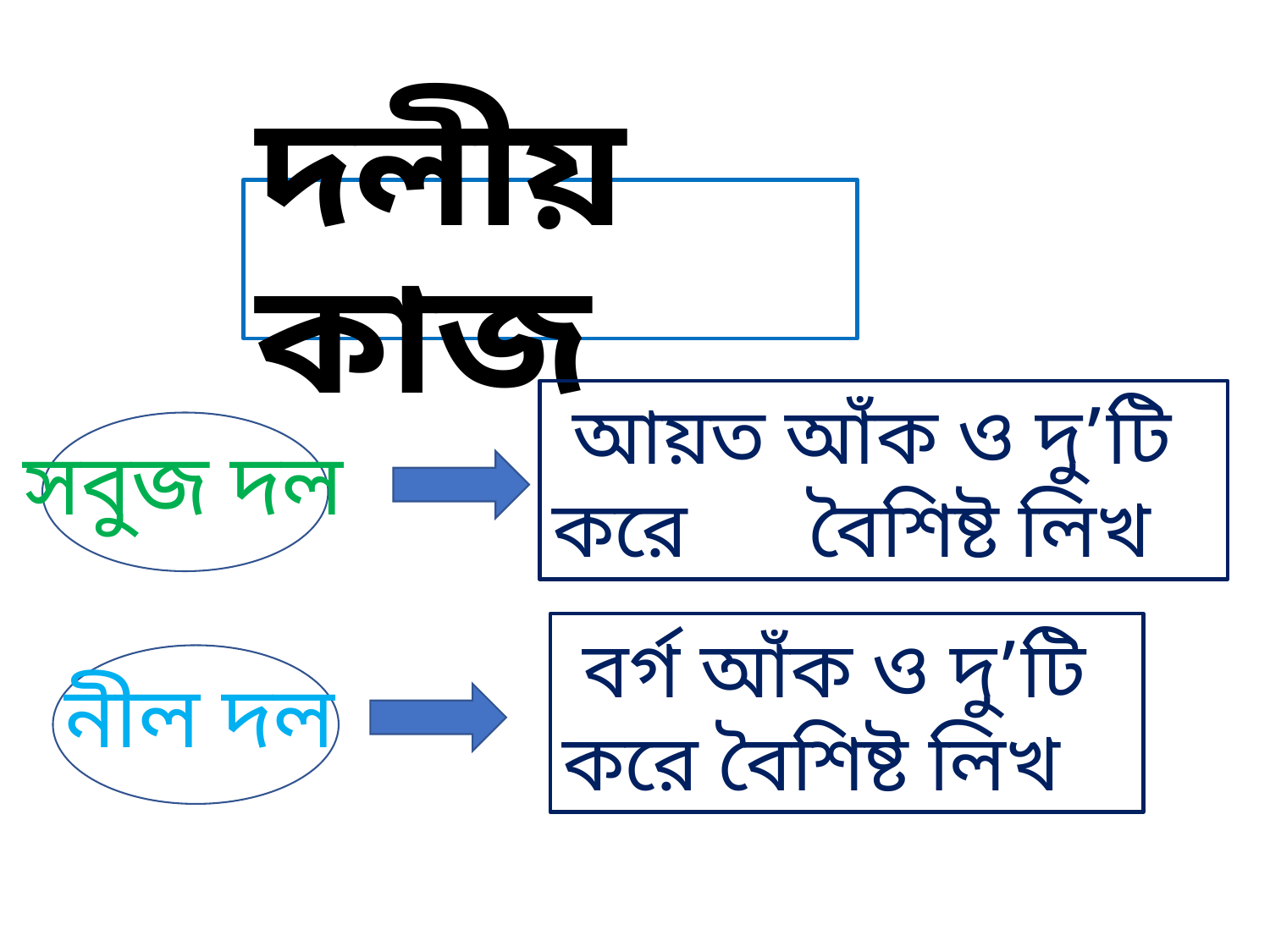

# দলীয় কাজ
 আয়ত আঁক ও দু’টি করে      বৈশিষ্ট লিখ

সবুজ দল

 বর্গ আঁক ও দু’টি করে বৈশিষ্ট লিখ

নীল দল